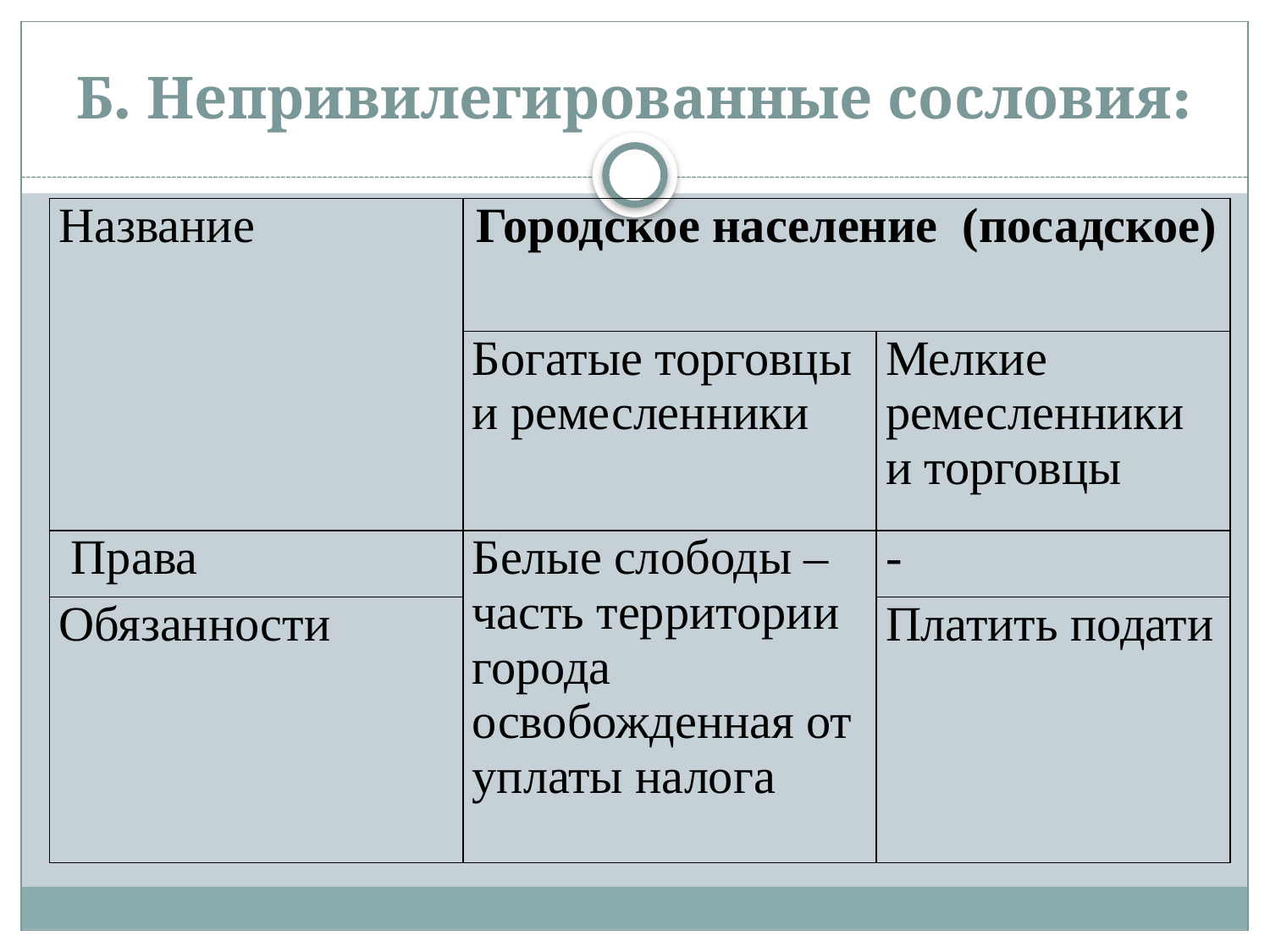

# Б. Непривилегированные сословия:
| Название | Городское население (посадское) |  |
| --- | --- | --- |
|  | Богатые торговцы и ремесленники | Мелкие ремесленники и торговцы |
| Права | Белые слободы – часть территории города освобожденная от уплаты налога | - |
| Обязанности |  | Платить подати |